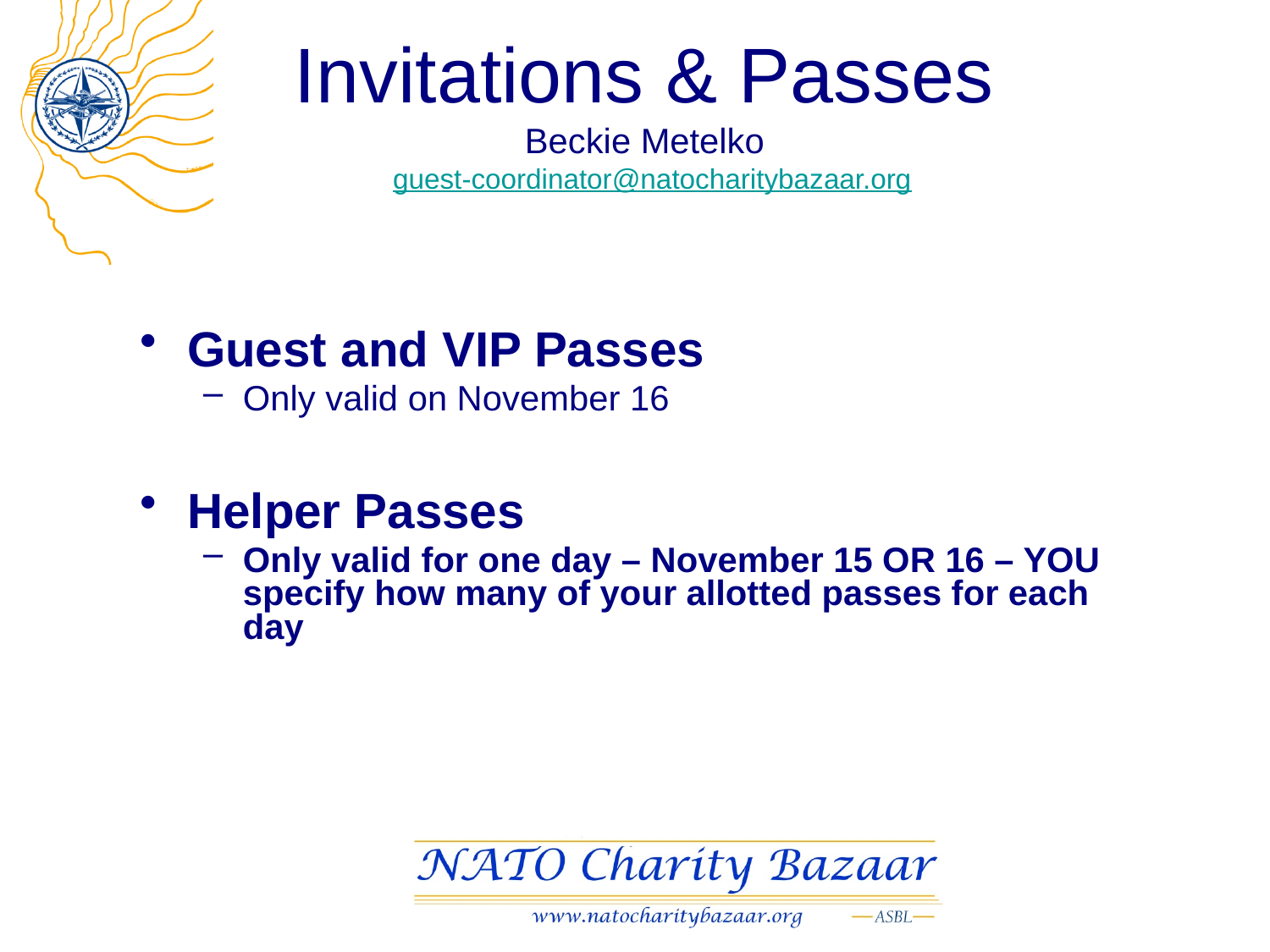

# Invitations & Passes Beckie Metelko guest-coordinator@natocharitybazaar.org

Guest and VIP Passes
Only valid on November 16

Helper Passes
Only valid for one day – November 15 OR 16 – YOU specify how many of your allotted passes for each day